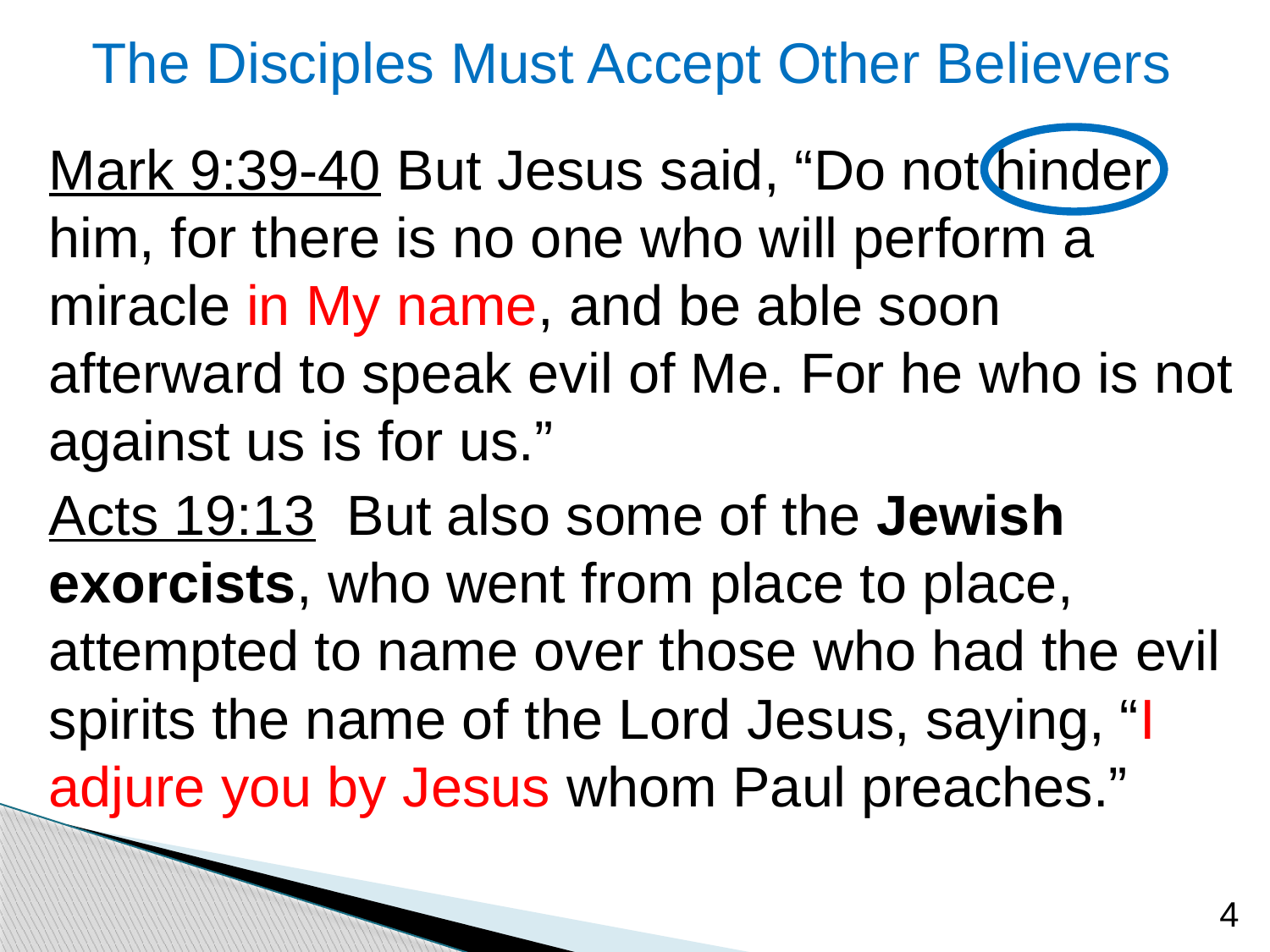

# The Disciples Must Accept Other Believers
Mark 9:39-40 But Jesus said, “Do not hinder him, for there is no one who will perform a miracle in My name, and be able soon afterward to speak evil of Me. For he who is not against us is for us.”
Acts 19:13  But also some of the Jewish exorcists, who went from place to place, attempted to name over those who had the evil spirits the name of the Lord Jesus, saying, “I adjure you by Jesus whom Paul preaches.”

4